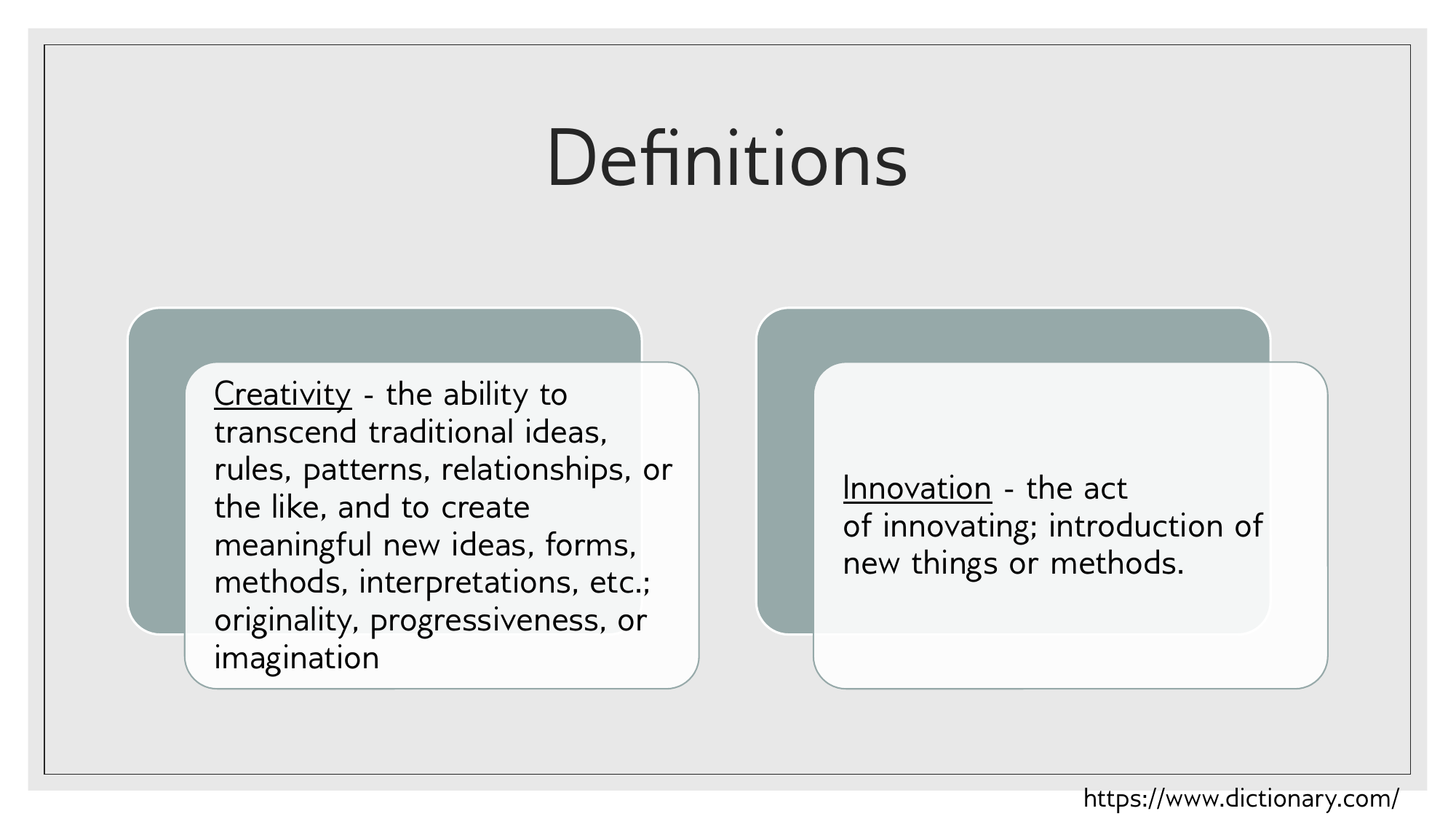

# Definitions
Creativity - the ability to transcend traditional ideas, rules, patterns, relationships, or the like, and to create meaningful new ideas, forms, methods, interpretations, etc.; originality, progressiveness, or imagination
Innovation - the act of innovating; introduction of new things or methods.
https://www.dictionary.com/